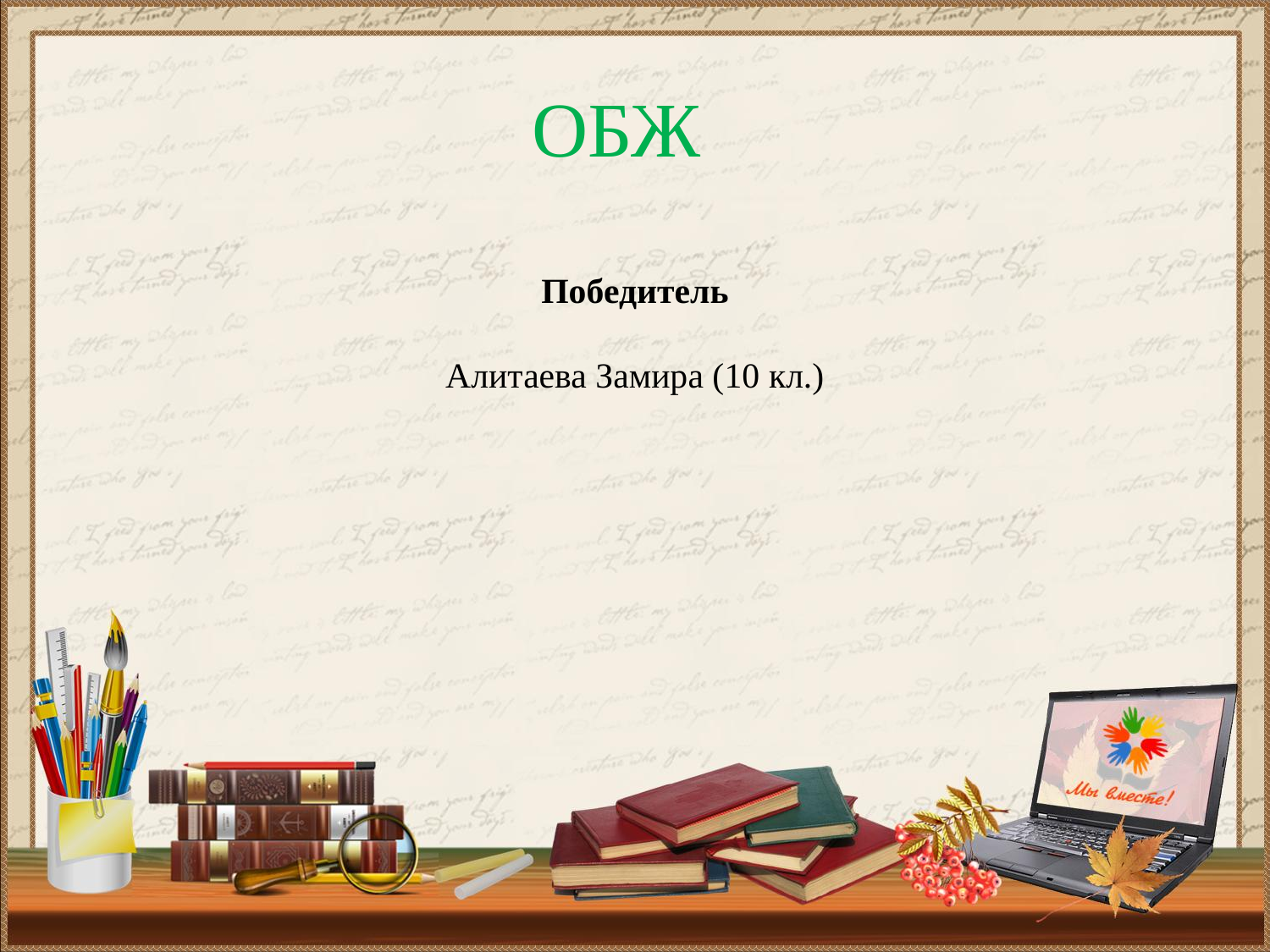

# ОБЖ

Победитель

Алитаева Замира (10 кл.)